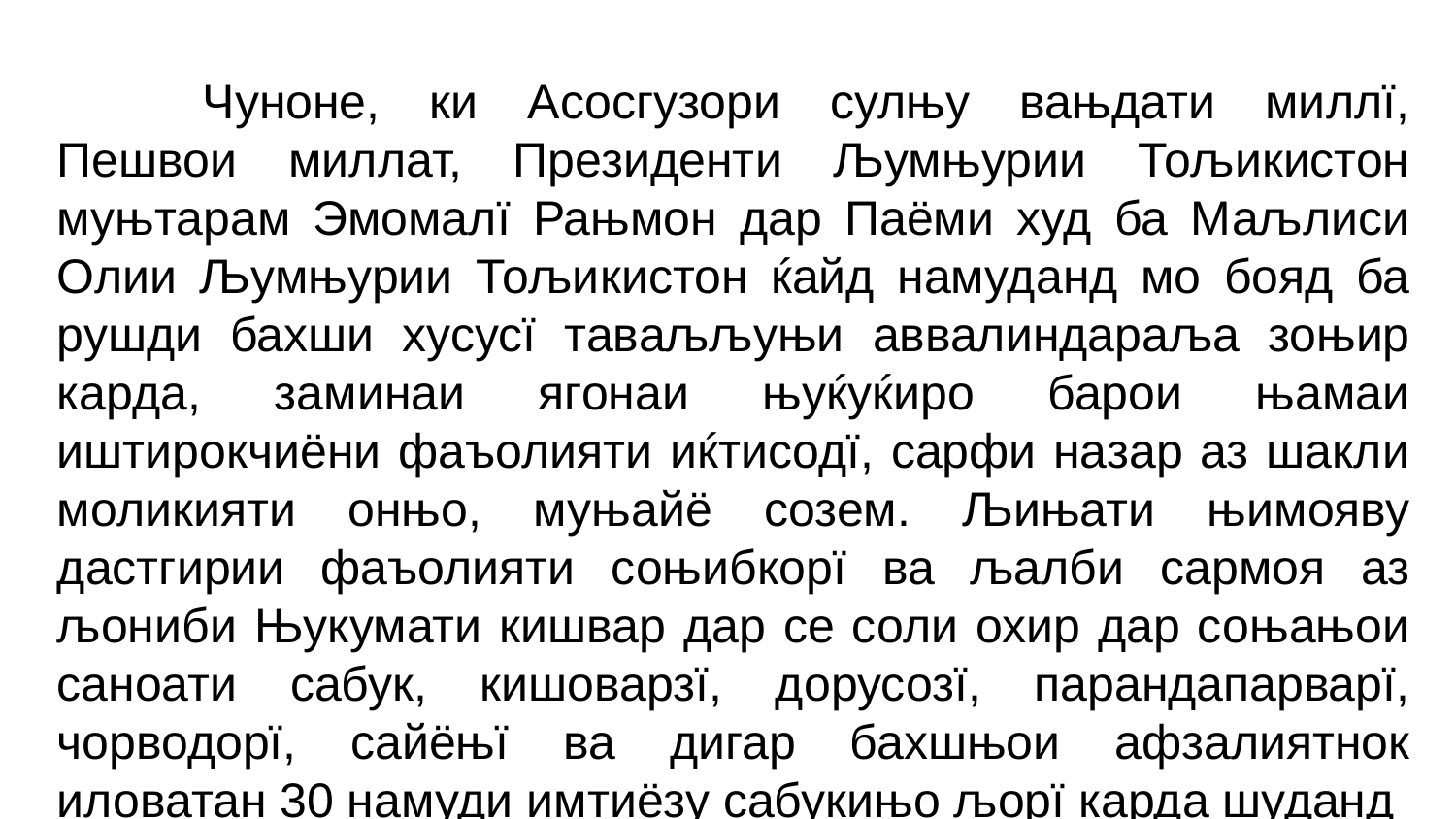

Чуноне, ки Асосгузори сулњу вањдати миллї, Пешвои миллат, Президенти Љумњурии Тољикистон муњтарам Эмомалї Рањмон дар Паёми худ ба Маљлиси Олии Љумњурии Тољикистон ќайд намуданд мо бояд ба рушди бахши хусусї таваљљуњи аввалиндараља зоњир карда, заминаи ягонаи њуќуќиро барои њамаи иштирокчиёни фаъолияти иќтисодї, сарфи назар аз шакли моликияти онњо, муњайё созем. Љињати њимояву дастгирии фаъолияти соњибкорї ва љалби сармоя аз љониби Њукумати кишвар дар се соли охир дар соњањои саноати сабук, кишоварзї, дорусозї, парандапарварї, чорводорї, сайёњї ва дигар бахшњои афзалиятнок иловатан 30 намуди имтиёзу сабукињо љорї карда шуданд